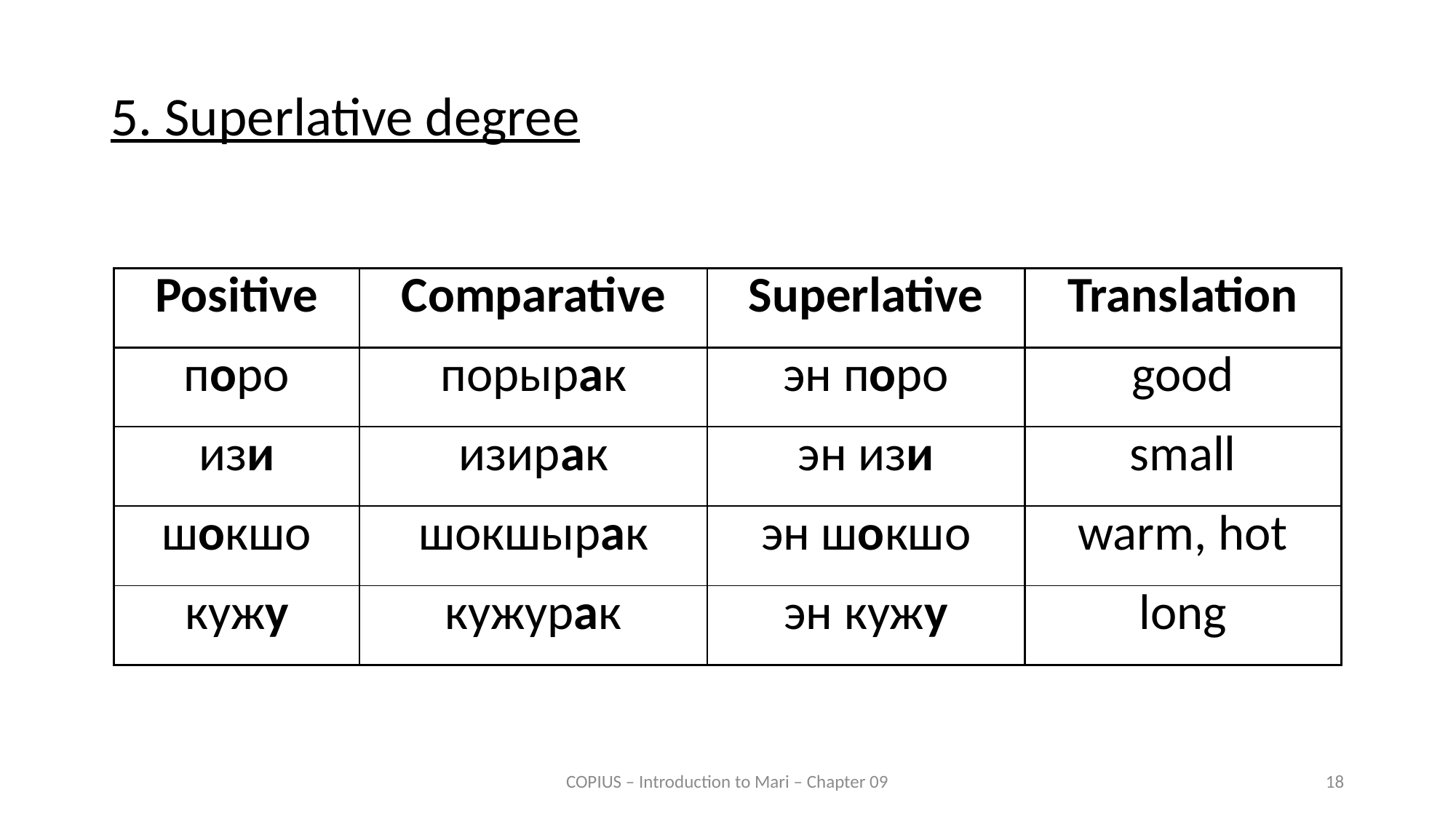

5. Superlative degree
| Positive | Comparative | Superlative | Translation |
| --- | --- | --- | --- |
| поро | порырак | эн поро | good |
| изи | изирак | эн изи | small |
| шокшо | шокшырак | эн шокшо | warm, hot |
| кужу | кужурак | эн кужу | long |
COPIUS – Introduction to Mari – Chapter 09
18